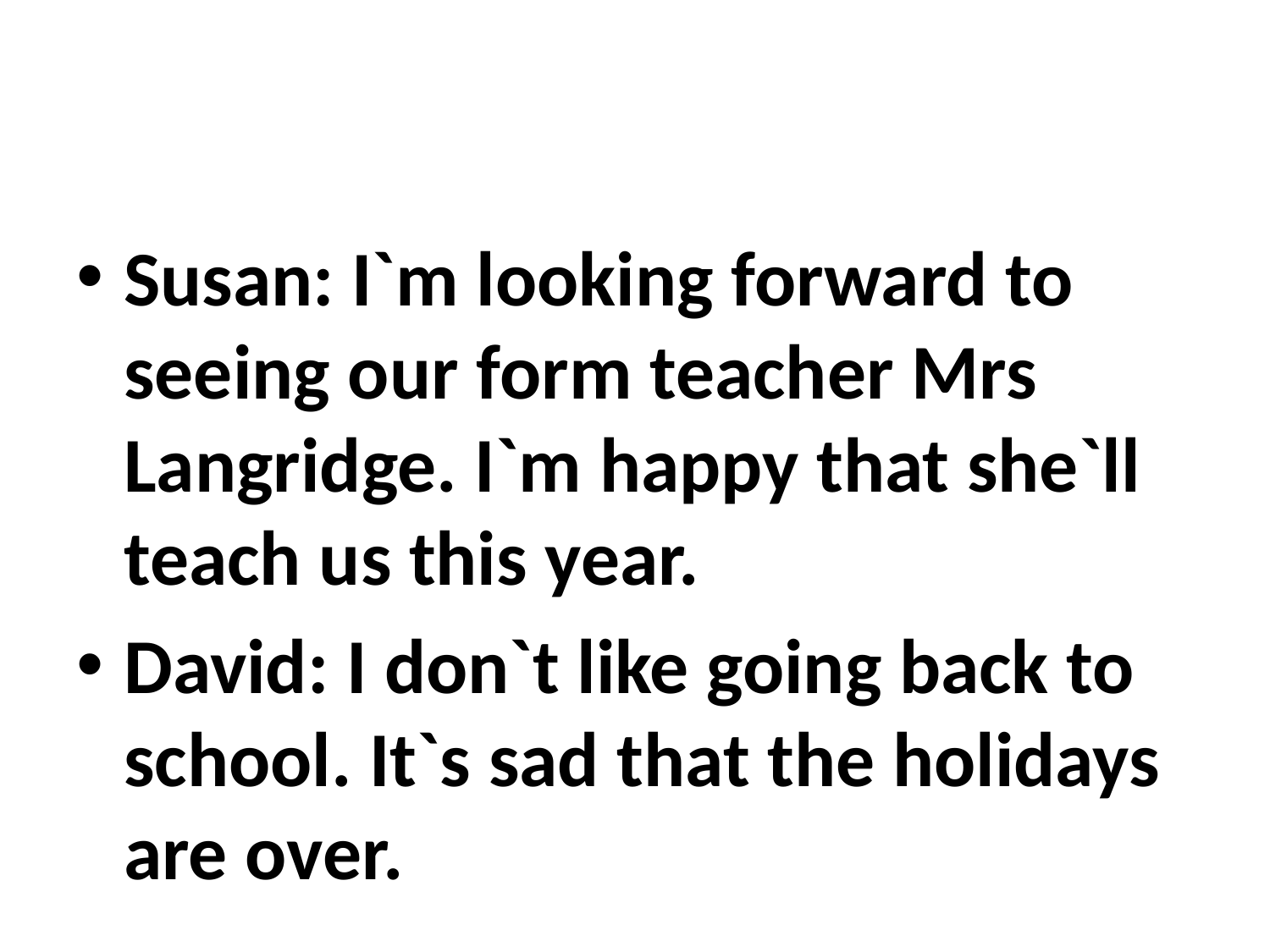

#
Susan: I`m looking forward to seeing our form teacher Mrs Langridge. I`m happy that she`ll teach us this year.
David: I don`t like going back to school. It`s sad that the holidays are over.